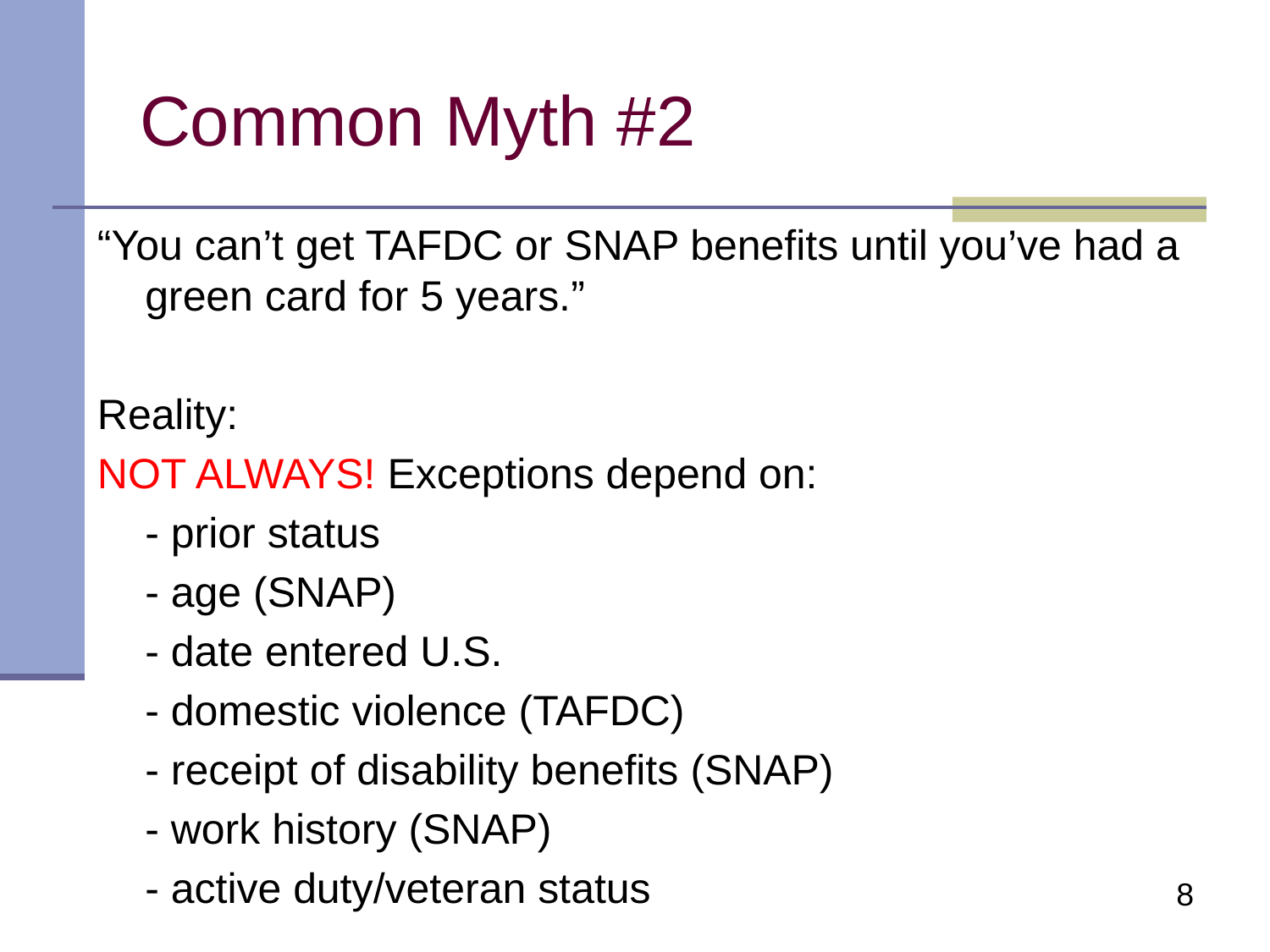

# Common Myth #2
“You can’t get TAFDC or SNAP benefits until you’ve had a green card for 5 years.”

Reality:
NOT ALWAYS! Exceptions depend on:
	- prior status
	- age (SNAP)
 	- date entered U.S.
	- domestic violence (TAFDC)
	- receipt of disability benefits (SNAP)
	- work history (SNAP)
	- active duty/veteran status
8